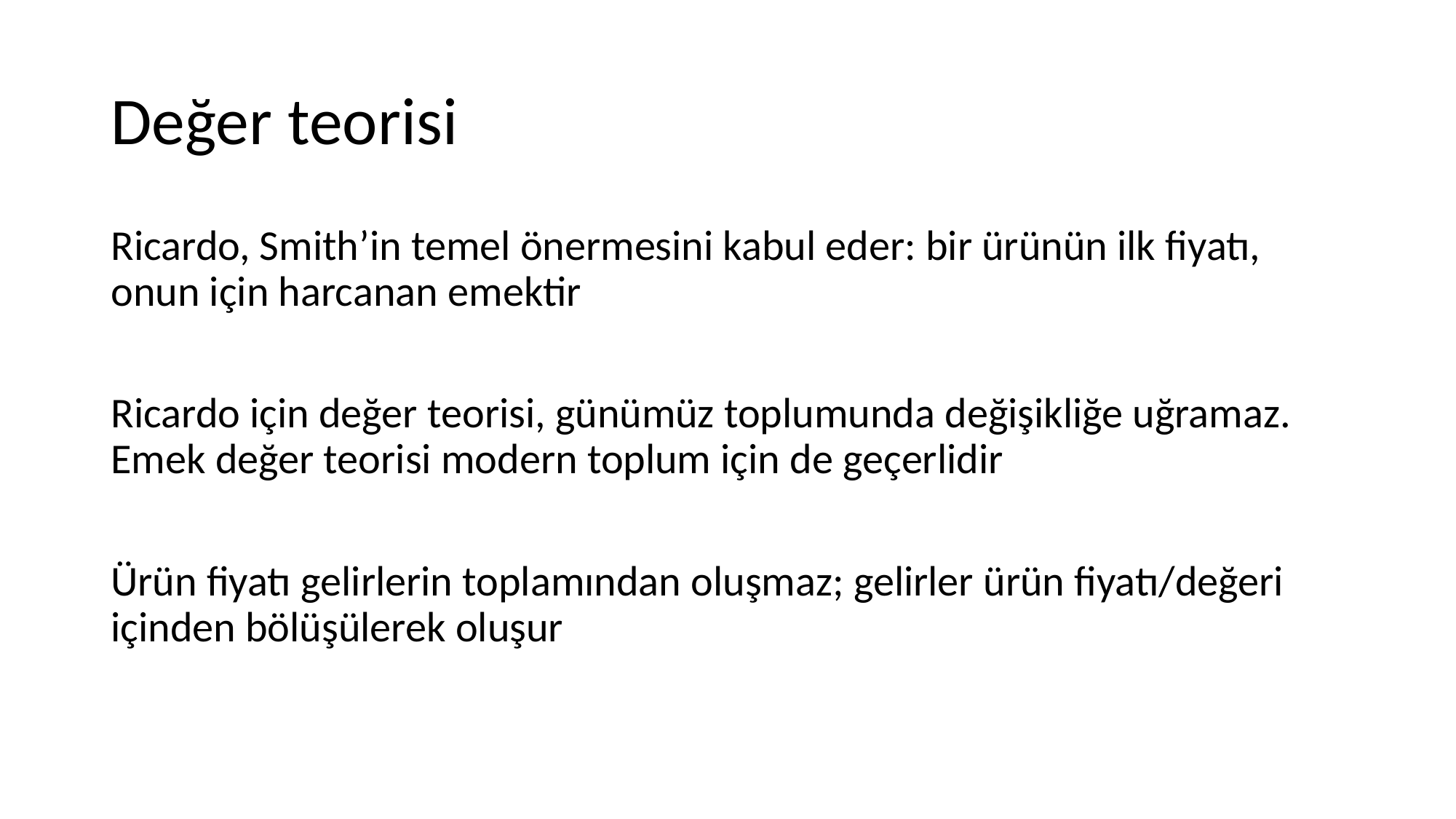

# Değer teorisi
Ricardo, Smith’in temel önermesini kabul eder: bir ürünün ilk fiyatı, onun için harcanan emektir

Ricardo için değer teorisi, günümüz toplumunda değişikliğe uğramaz. Emek değer teorisi modern toplum için de geçerlidir

Ürün fiyatı gelirlerin toplamından oluşmaz; gelirler ürün fiyatı/değeri içinden bölüşülerek oluşur